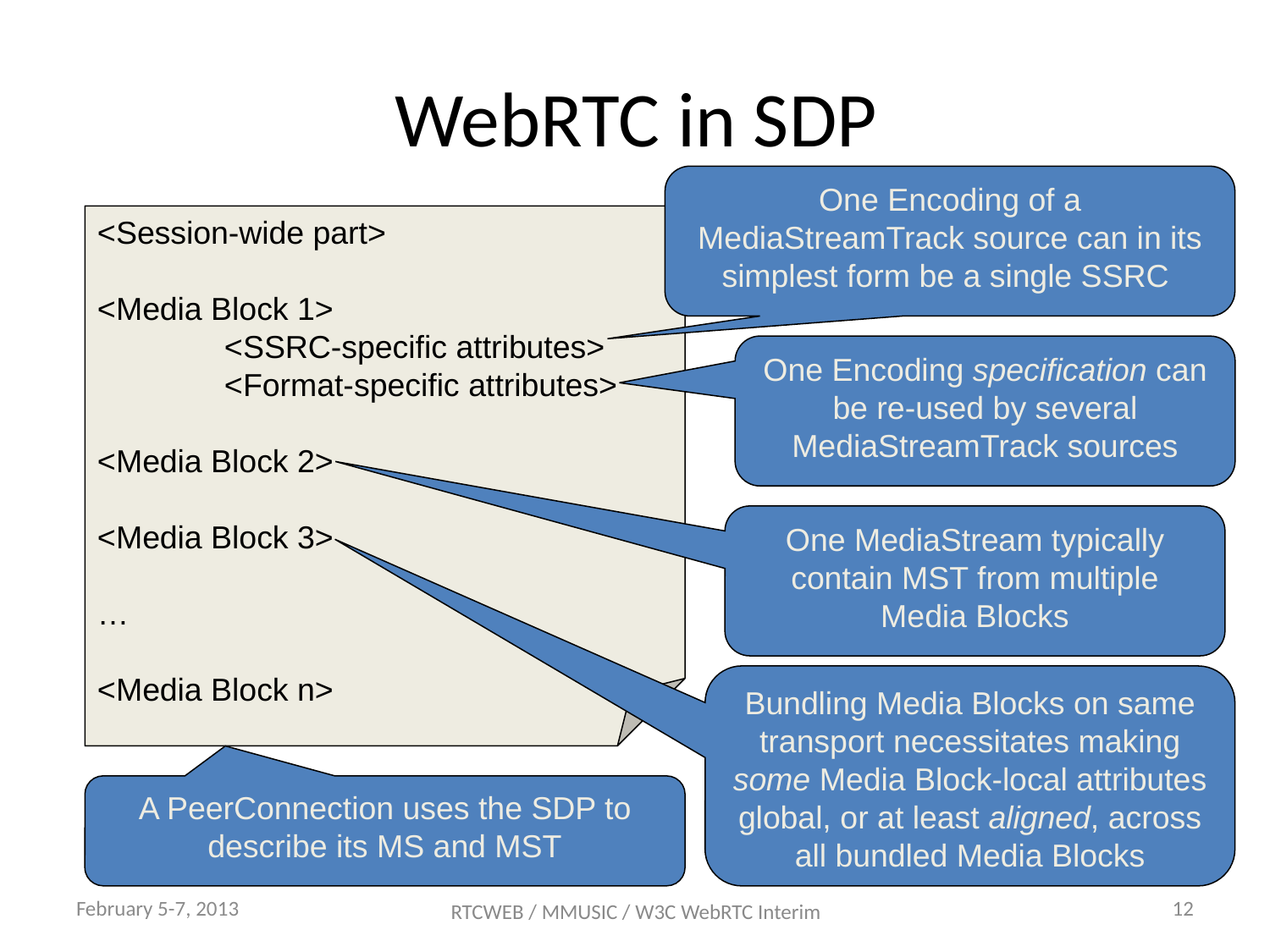

# WebRTC in SDP
One Encoding of a MediaStreamTrack source can in its simplest form be a single SSRC
<Session-wide part>

<Media Block 1>
	<SSRC-specific attributes>
	<Format-specific attributes>

<Media Block 2>

<Media Block 3>

…

<Media Block n>
One Encoding specification can be re-used by several MediaStreamTrack sources
One MediaStream typically contain MST from multiple Media Blocks
Bundling Media Blocks on same transport necessitates making some Media Block-local attributes global, or at least aligned, across all bundled Media Blocks
A PeerConnection uses the SDP to describe its MS and MST
February 5-7, 2013
12
RTCWEB / MMUSIC / W3C WebRTC Interim